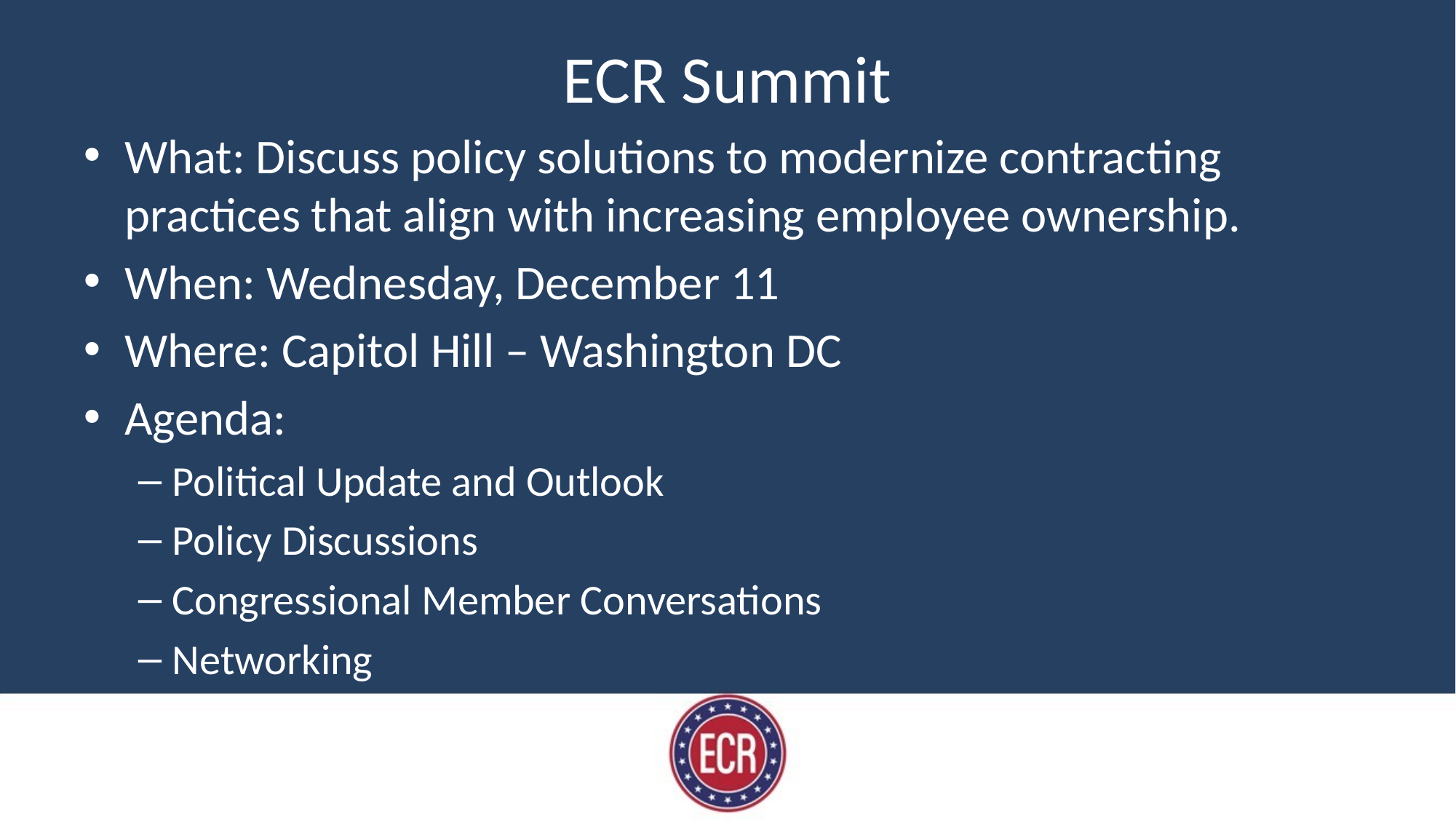

# ECR Summit
What: Discuss policy solutions to modernize contracting practices that align with increasing employee ownership.
When: Wednesday, December 11
Where: Capitol Hill – Washington DC
Agenda:
Political Update and Outlook
Policy Discussions
Congressional Member Conversations
Networking